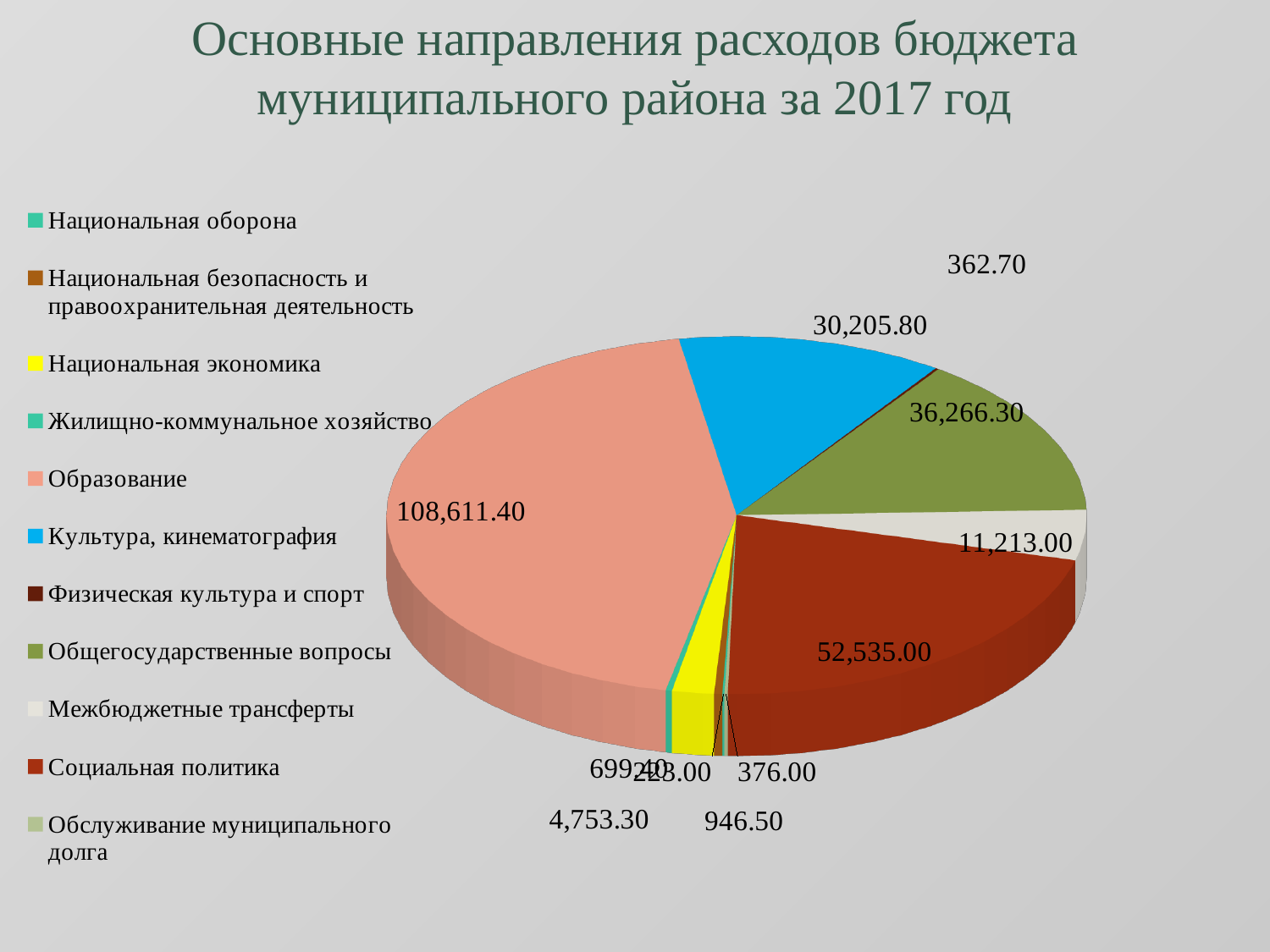

# Основные направления расходов бюджета муниципального района за 2017 год

[unsupported chart]